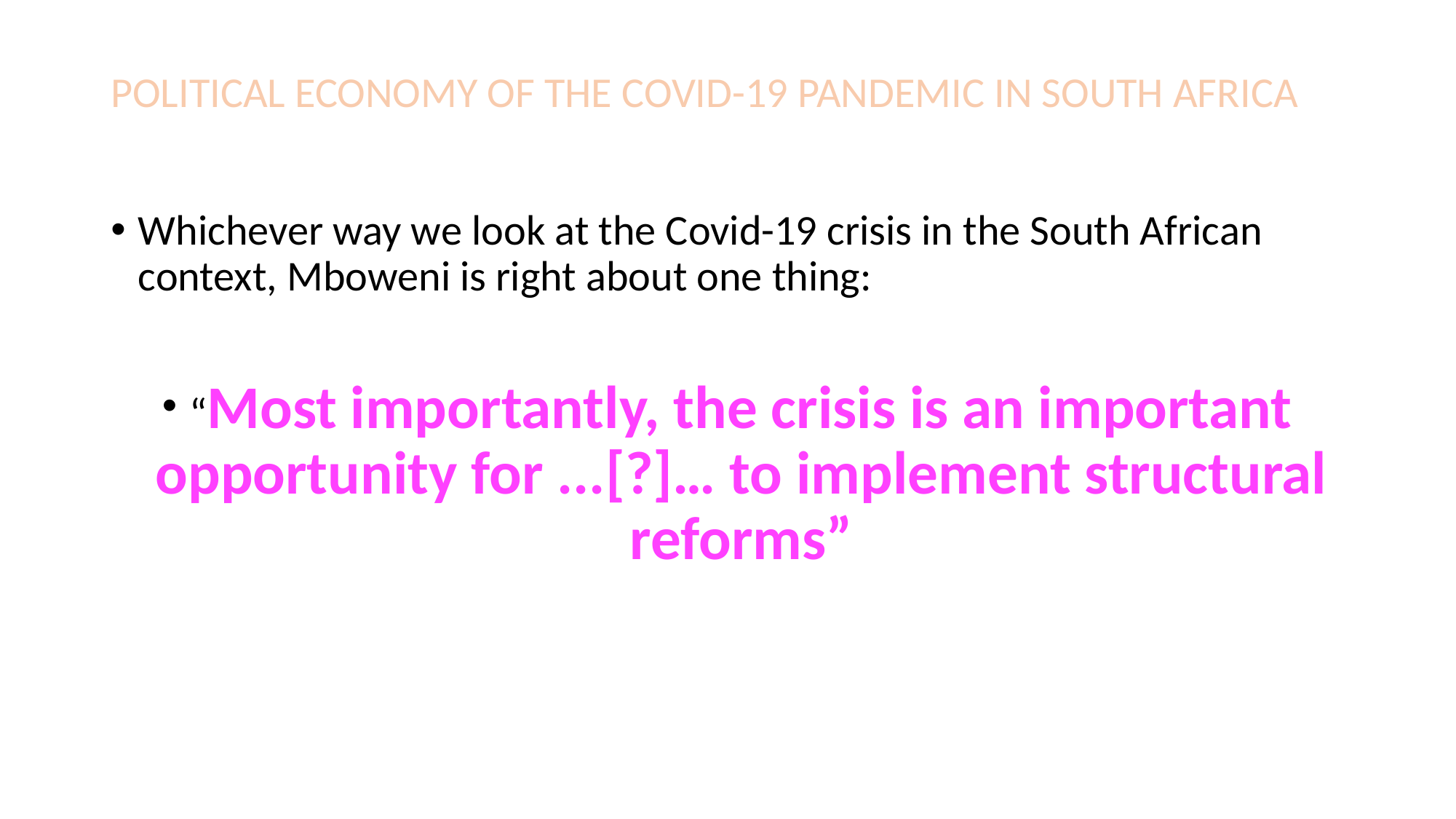

# POLITICAL ECONOMY OF THE COVID-19 PANDEMIC IN SOUTH AFRICA

Whichever way we look at the Covid-19 crisis in the South African context, Mboweni is right about one thing:

“Most importantly, the crisis is an important opportunity for ...[?]… to implement structural reforms”